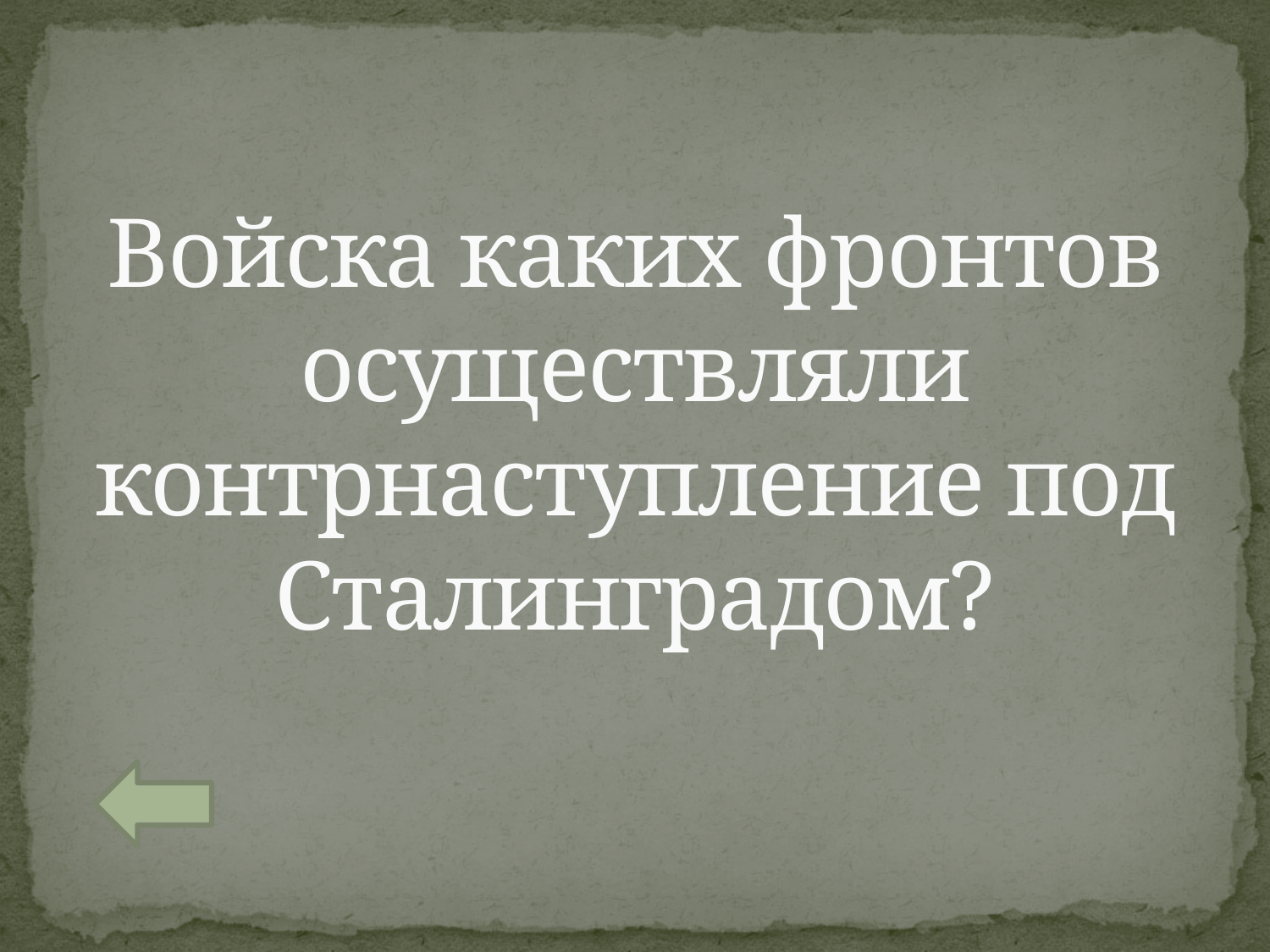

# Войска каких фронтов осуществляли контрнаступление под Сталинградом?